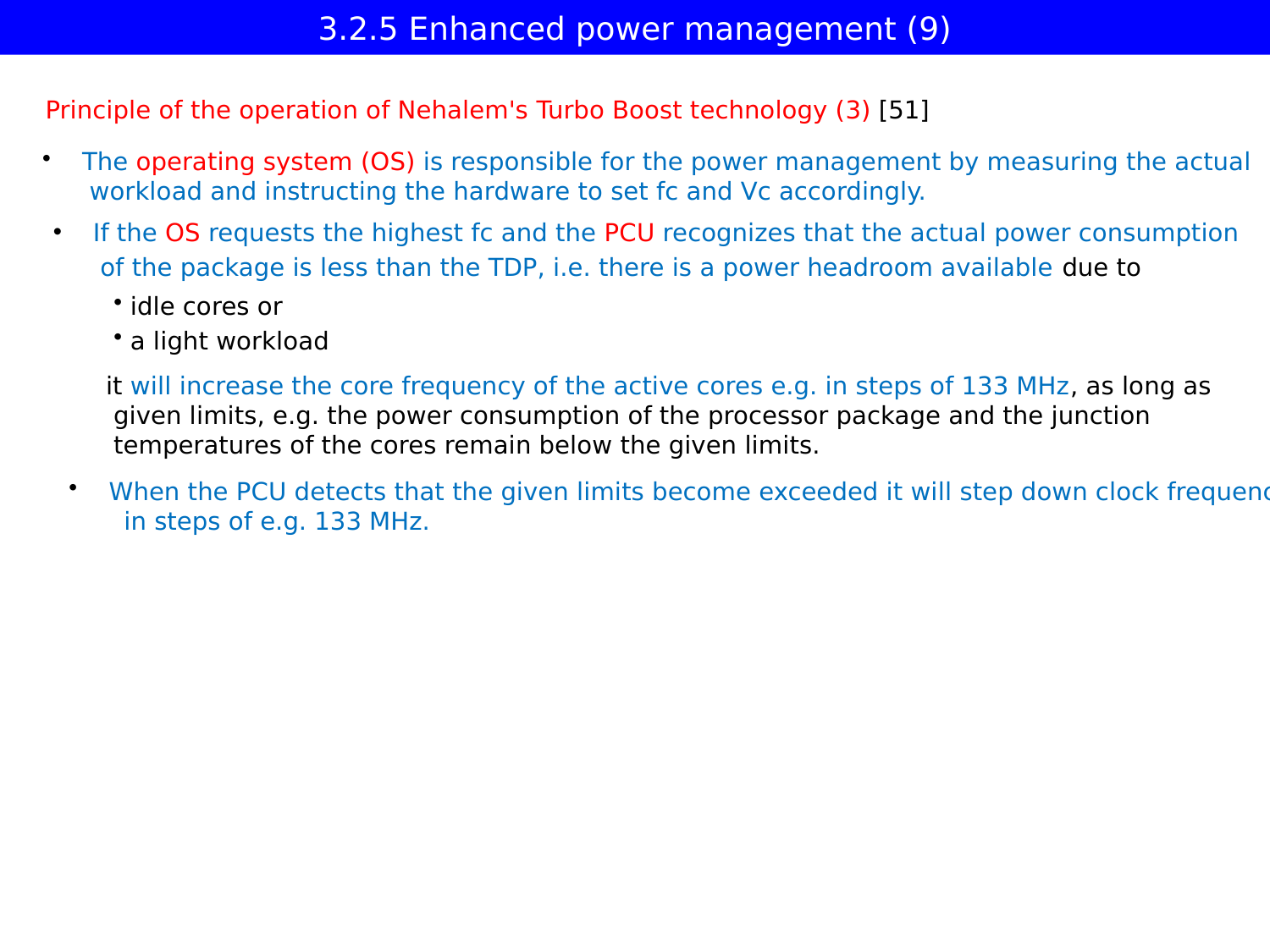

# 3.2.5 Enhanced power management (9)
Principle of the operation of Nehalem's Turbo Boost technology (3) [51]
The operating system (OS) is responsible for the power management by measuring the actual
      workload and instructing the hardware to set fc and Vc accordingly.
If the OS requests the highest fc and the PCU recognizes that the actual power consumption
      of the package is less than the TDP, i.e. there is a power headroom available due to
 idle cores or
 a light workload
it will increase the core frequency of the active cores e.g. in steps of 133 MHz, as long as
 given limits, e.g. the power consumption of the processor package and the junction
 temperatures of the cores remain below the given limits.
When the PCU detects that the given limits become exceeded it will step down clock frequency
       in steps of e.g. 133 MHz.